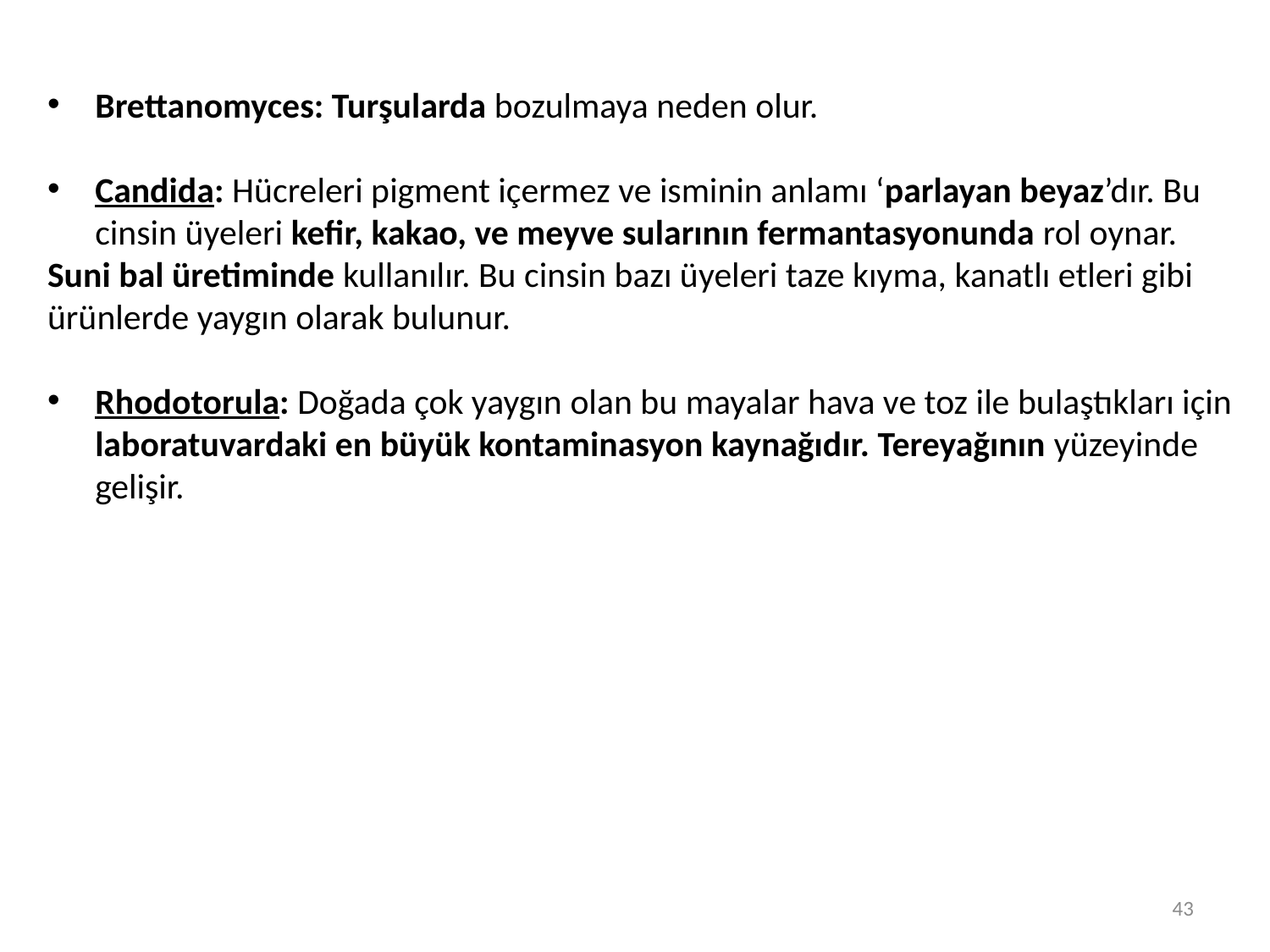

Brettanomyces: Turşularda bozulmaya neden olur.

Candida: Hücreleri pigment içermez ve isminin anlamı ‘parlayan beyaz’dır. Bu cinsin üyeleri kefir, kakao, ve meyve sularının fermantasyonunda rol oynar.
Suni bal üretiminde kullanılır. Bu cinsin bazı üyeleri taze kıyma, kanatlı etleri gibi ürünlerde yaygın olarak bulunur.

Rhodotorula: Doğada çok yaygın olan bu mayalar hava ve toz ile bulaştıkları için laboratuvardaki en büyük kontaminasyon kaynağıdır. Tereyağının yüzeyinde gelişir.

43